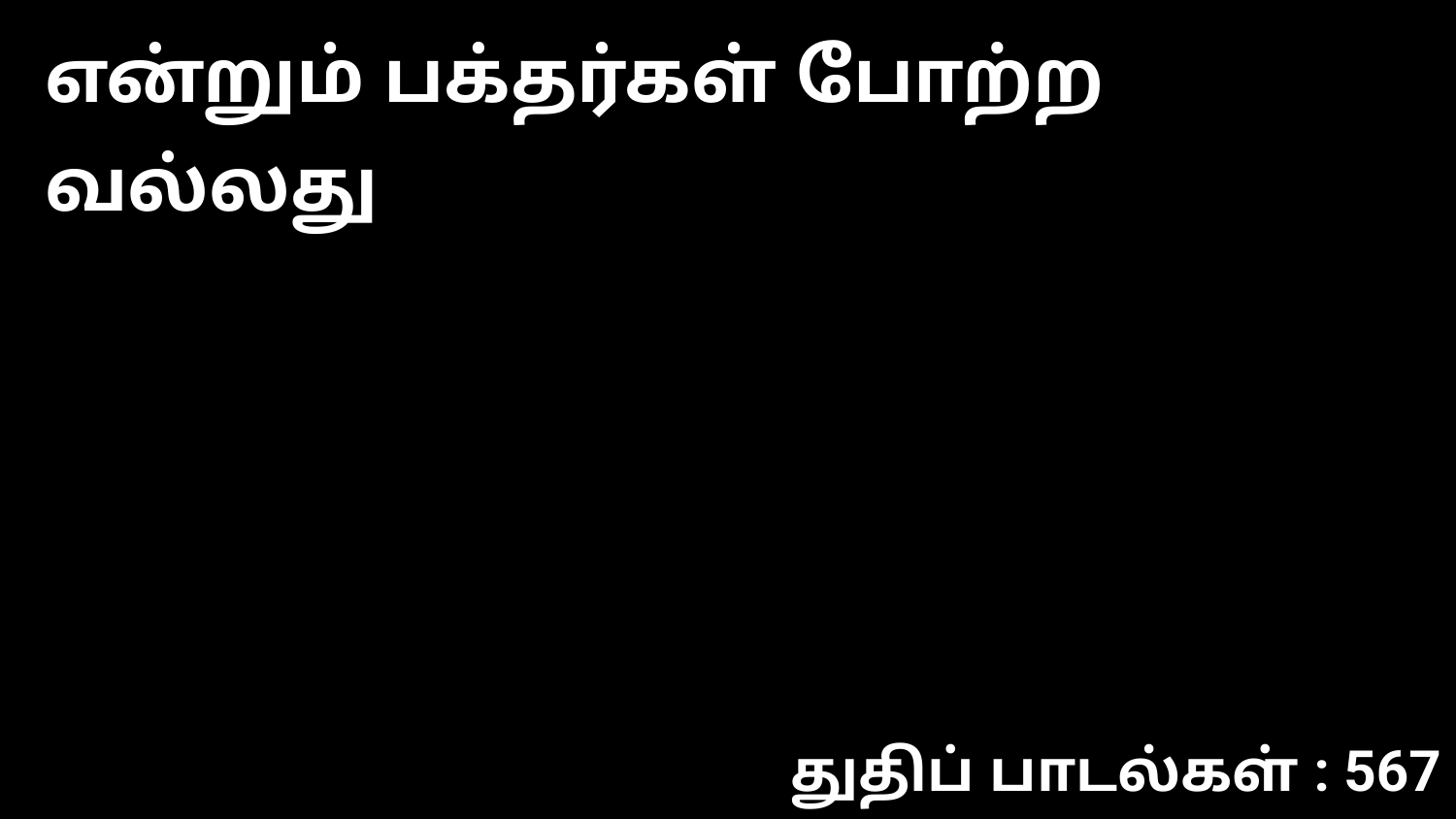

என்றும் பக்தர்கள் போற்ற வல்லது
துதிப் பாடல்கள் : 567